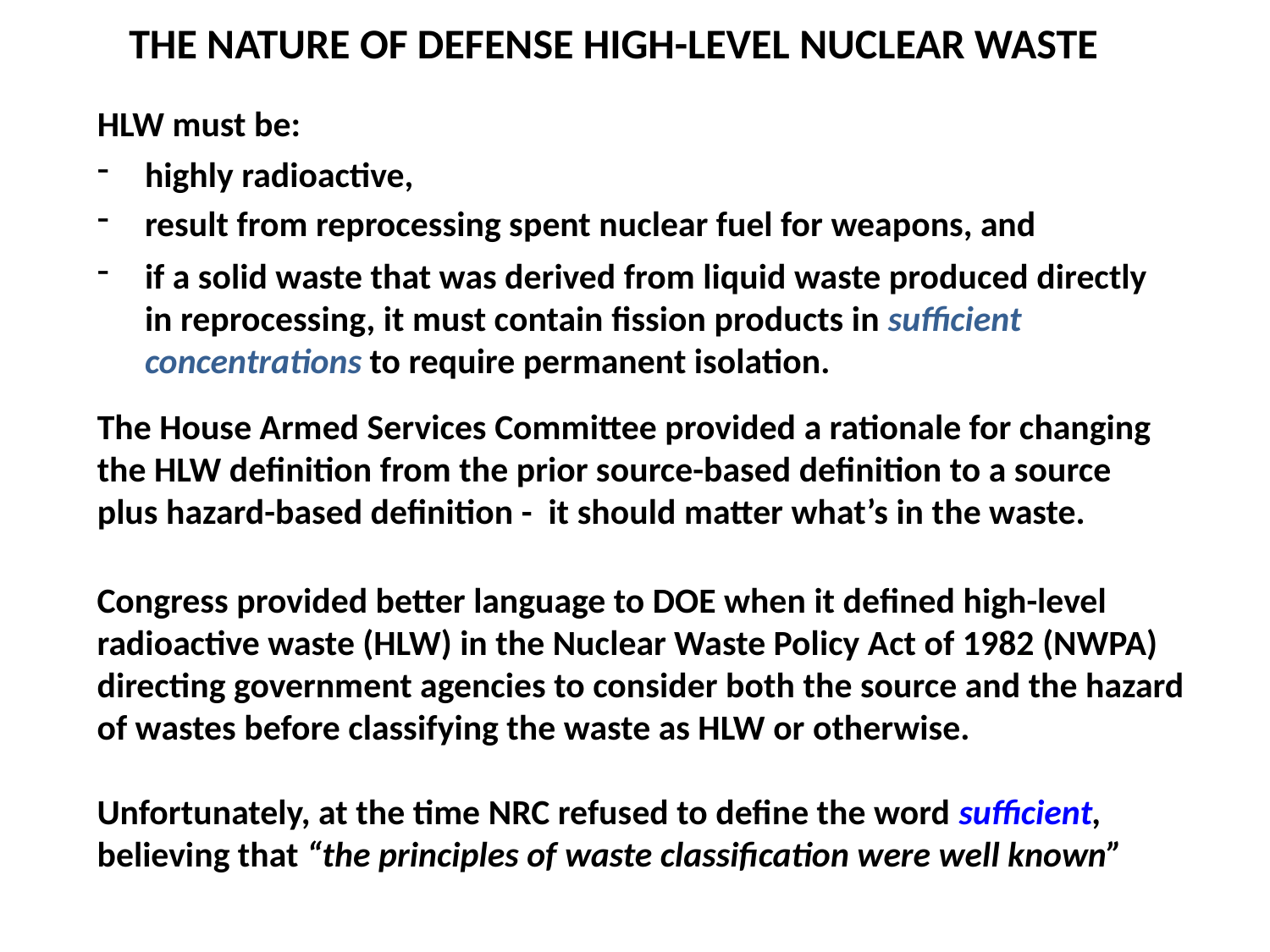

# the nature of defense high-level nuclear waste

HLW must be:

highly radioactive,

result from reprocessing spent nuclear fuel for weapons, and

if a solid waste that was derived from liquid waste produced directly in reprocessing, it must contain fission products in sufficient concentrations to require permanent isolation.

The House Armed Services Committee provided a rationale for changing the HLW definition from the prior source-based definition to a source plus hazard-based definition -  it should matter what’s in the waste.

Congress provided better language to DOE when it defined high-level radioactive waste (HLW) in the Nuclear Waste Policy Act of 1982 (NWPA) directing government agencies to consider both the source and the hazard of wastes before classifying the waste as HLW or otherwise.

Unfortunately, at the time NRC refused to define the word sufficient, believing that “the principles of waste classification were well known”